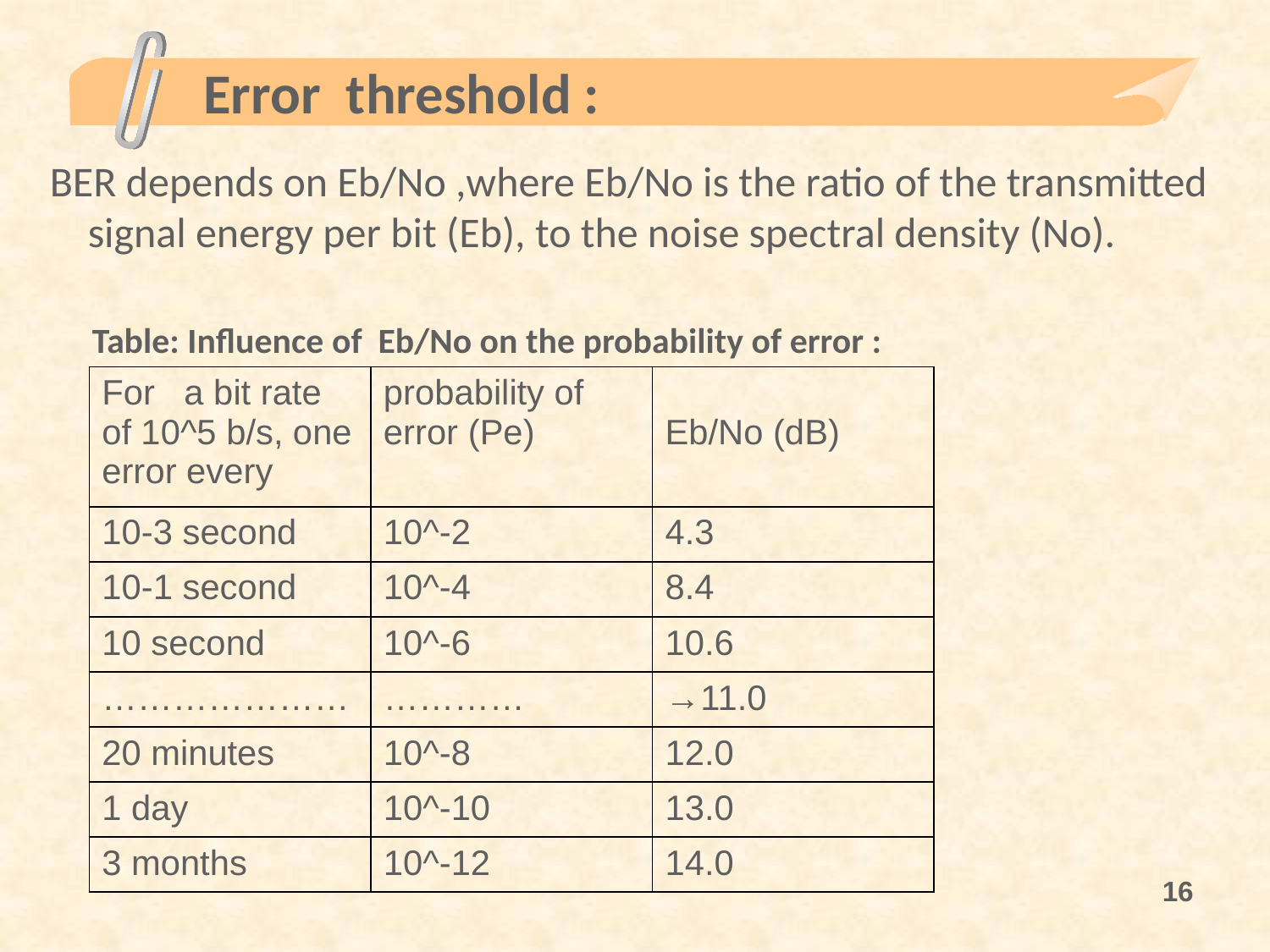

Error  threshold :
BER depends on Eb/No ,where Eb/No is the ratio of the transmitted      signal energy per bit (Eb), to the noise spectral density (No).
Table: Influence of  Eb/No on the probability of error :
| For a bit rate of 10^5 b/s, one error every | probability of error (Pe) | Eb/No (dB) |
| --- | --- | --- |
| 10-3 second | 10^-2 | 4.3 |
| 10-1 second | 10^-4 | 8.4 |
| 10 second | 10^-6 | 10.6 |
| ………………… | ………… | →11.0 |
| 20 minutes | 10^-8 | 12.0 |
| 1 day | 10^-10 | 13.0 |
| 3 months | 10^-12 | 14.0 |

16